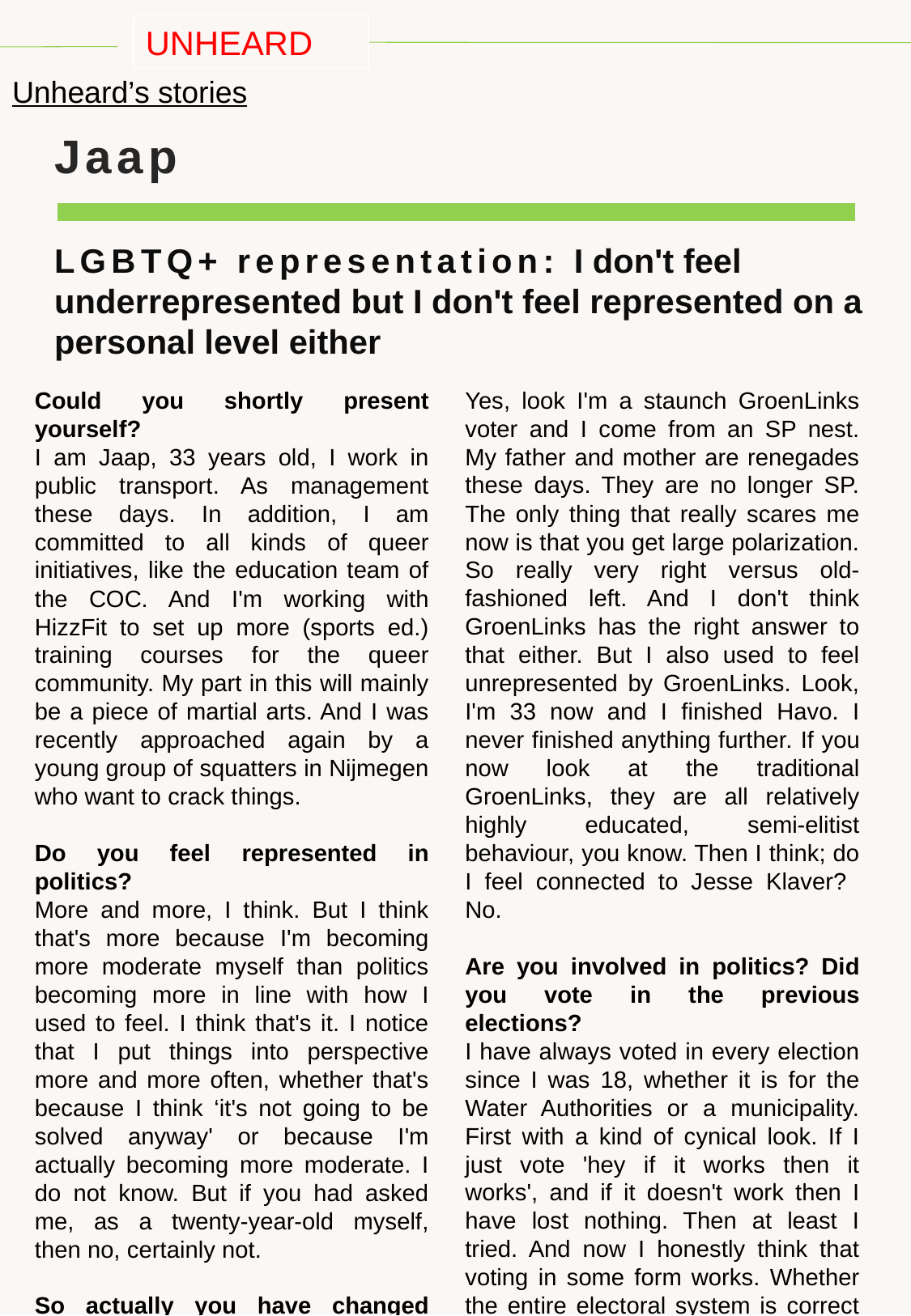

UNHEARD
Unheard’s stories
Jaap

LGBTQ+ representation: I don't feel underrepresented but I don't feel represented on a personal level either

Could you shortly present yourself?
I am Jaap, 33 years old, I work in public transport. As management these days. In addition, I am committed to all kinds of queer initiatives, like the education team of the COC. And I'm working with HizzFit to set up more (sports ed.) training courses for the queer community. My part in this will mainly be a piece of martial arts. And I was recently approached again by a young group of squatters in Nijmegen who want to crack things.

Do you feel represented in politics?
More and more, I think. But I think that's more because I'm becoming more moderate myself than politics becoming more in line with how I used to feel. I think that's it. I notice that I put things into perspective more and more often, whether that's because I think ‘it's not going to be solved anyway' or because I'm actually becoming more moderate. I do not know. But if you had asked me, as a twenty-year-old myself, then no, certainly not.

So actually you have changed more than politics has changed for you?
I think so.
Yes, look I'm a staunch GroenLinks voter and I come from an SP nest. My father and mother are renegades these days. They are no longer SP. The only thing that really scares me now is that you get large polarization. So really very right versus old-fashioned left. And I don't think GroenLinks has the right answer to that either. But I also used to feel unrepresented by GroenLinks. Look, I'm 33 now and I finished Havo. I never finished anything further. If you now look at the traditional GroenLinks, they are all relatively highly educated, semi-elitist behaviour, you know. Then I think; do I feel connected to Jesse Klaver?  No.

Are you involved in politics? Did you vote in the previous elections?
I have always voted in every election since I was 18, whether it is for the Water Authorities or a municipality. First with a kind of cynical look. If I just vote 'hey if it works then it works', and if it doesn't work then I have lost nothing. Then at least I tried. And now I honestly think that voting in some form works. Whether the entire electoral system is correct is a very long discussion. But at least the voting itself I think works.